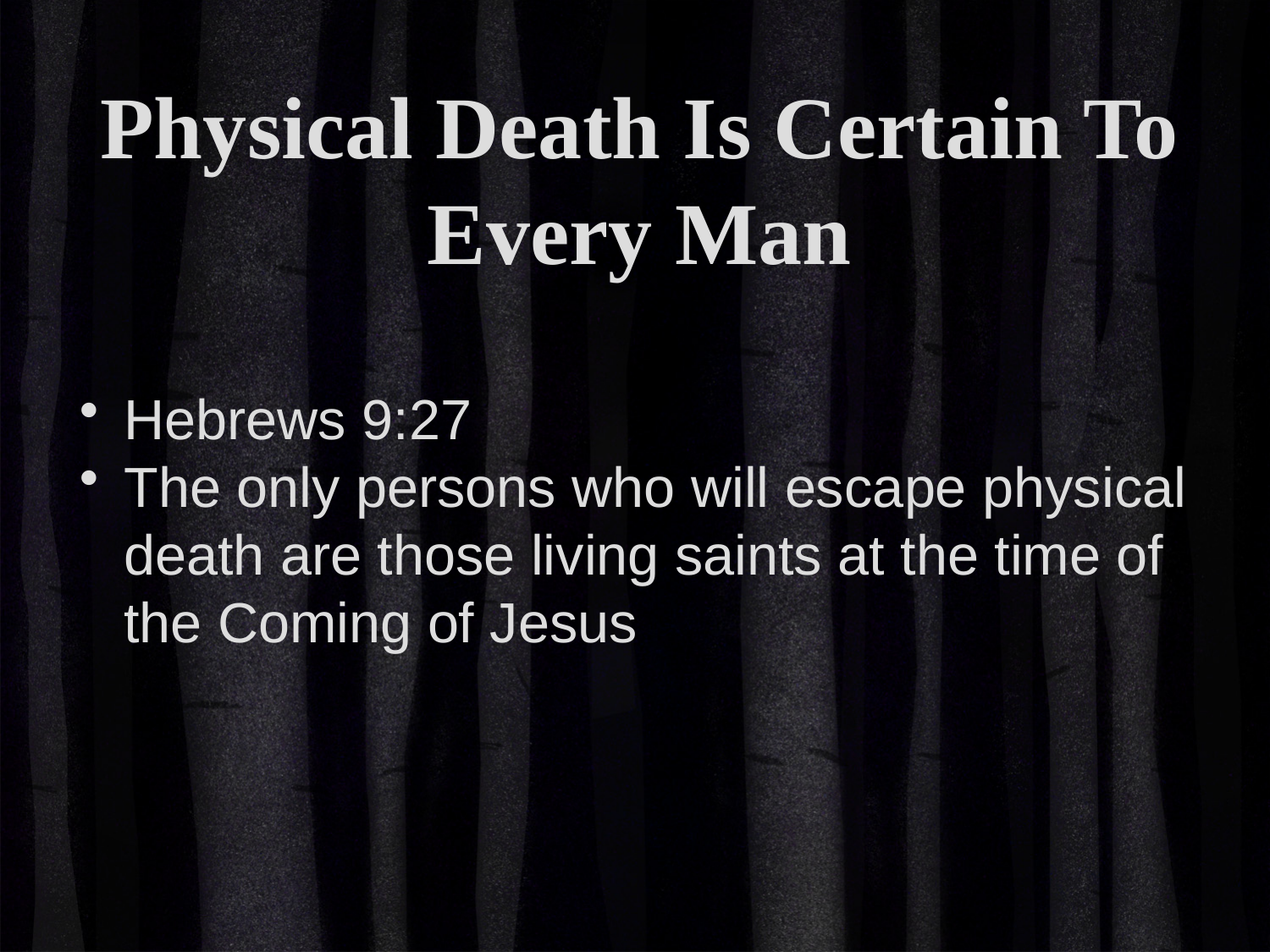

Physical Death Is Certain To Every Man
Hebrews 9:27
The only persons who will escape physical death are those living saints at the time of the Coming of Jesus